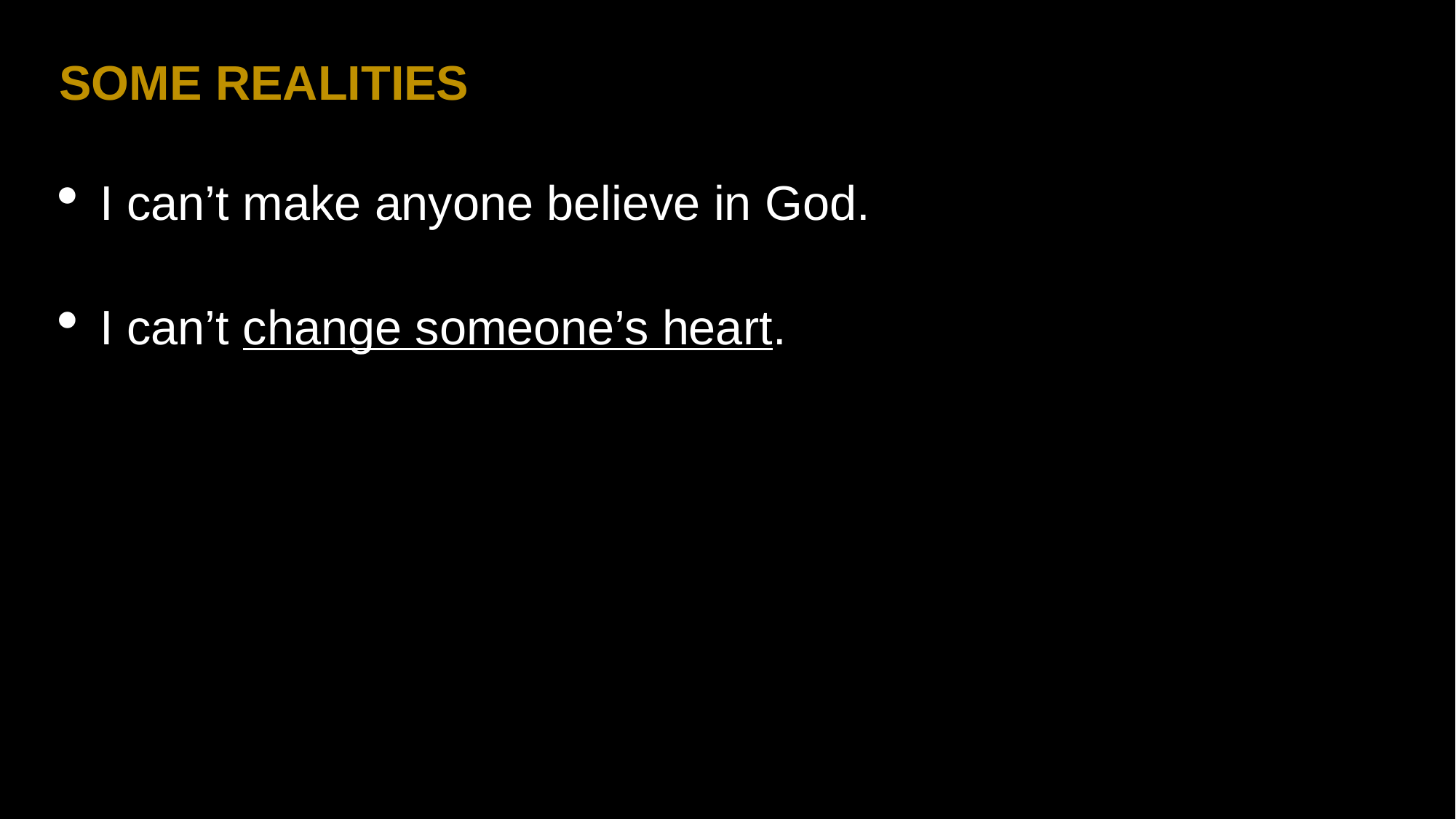

SOME REALITIES

I can’t make anyone believe in God.

I can’t change someone’s heart.